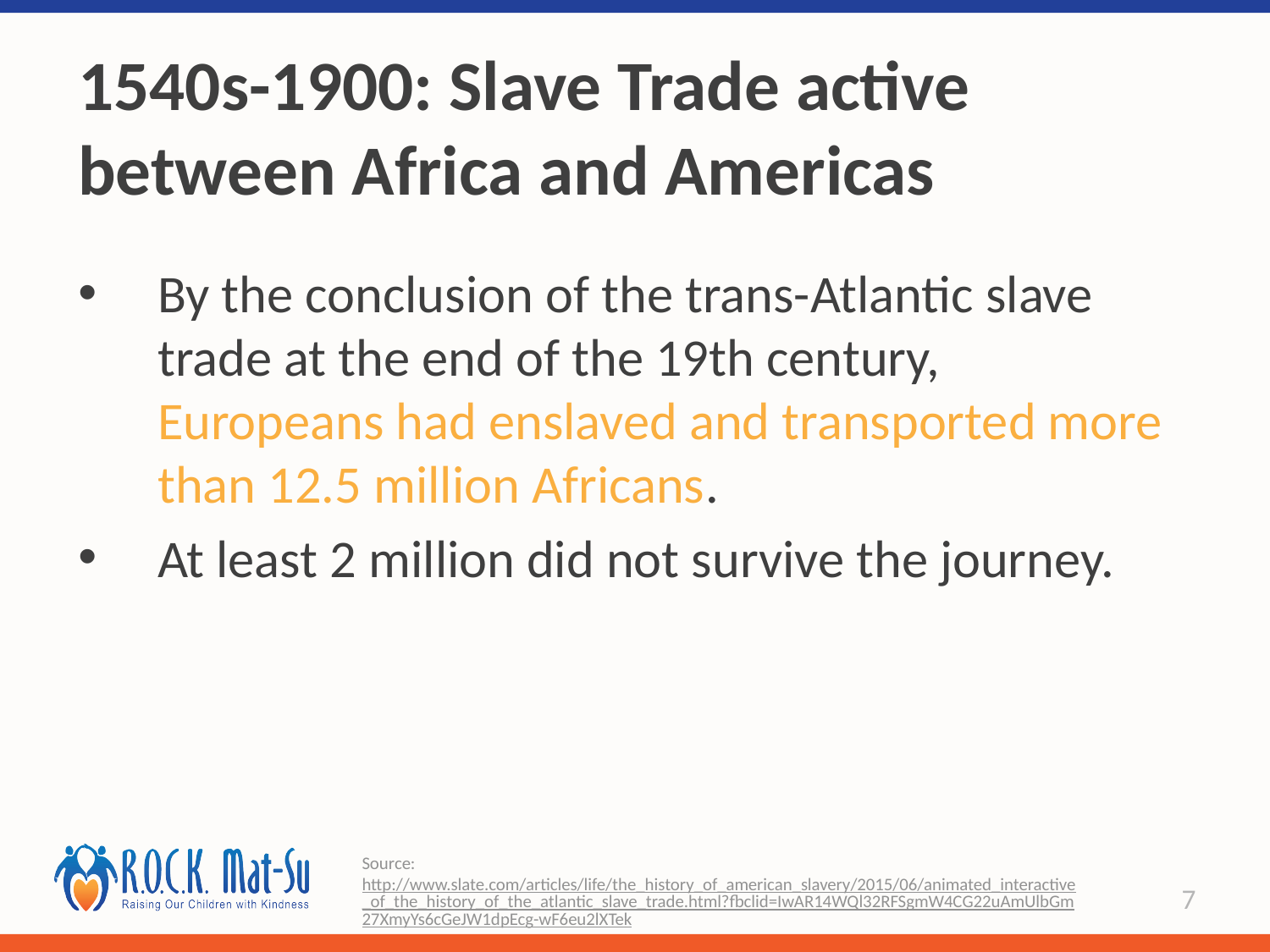

# 1540s-1900: Slave Trade active between Africa and Americas
By the conclusion of the trans-Atlantic slave trade at the end of the 19th century, Europeans had enslaved and transported more than 12.5 million Africans.
At least 2 million did not survive the journey.
Source: http://www.slate.com/articles/life/the_history_of_american_slavery/2015/06/animated_interactive_of_the_history_of_the_atlantic_slave_trade.html?fbclid=IwAR14WQl32RFSgmW4CG22uAmUlbGm27XmyYs6cGeJW1dpEcg-wF6eu2lXTek
7